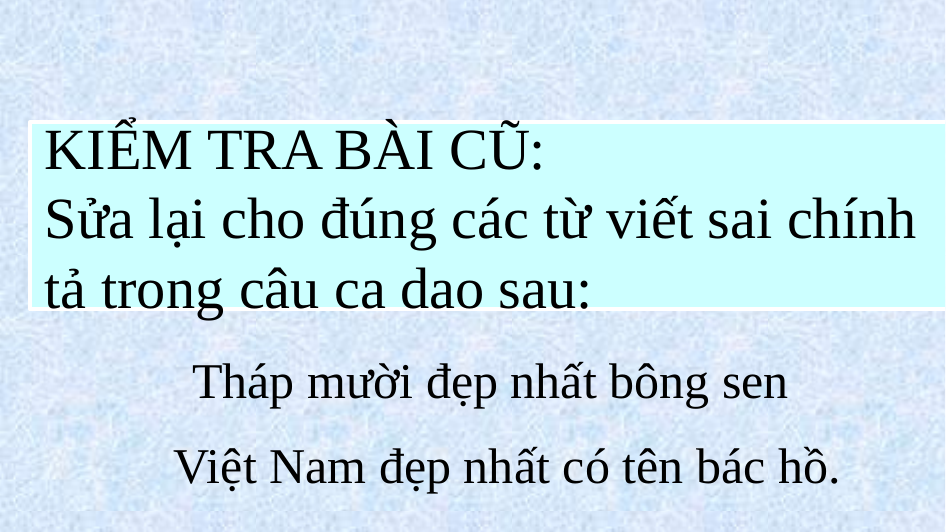

KIỂM TRA BÀI CŨ:
Sửa lại cho đúng các từ viết sai chính tả trong câu ca dao sau:
      Tháp mười đẹp nhất bông sen
       Việt Nam đẹp nhất có tên bác hồ.